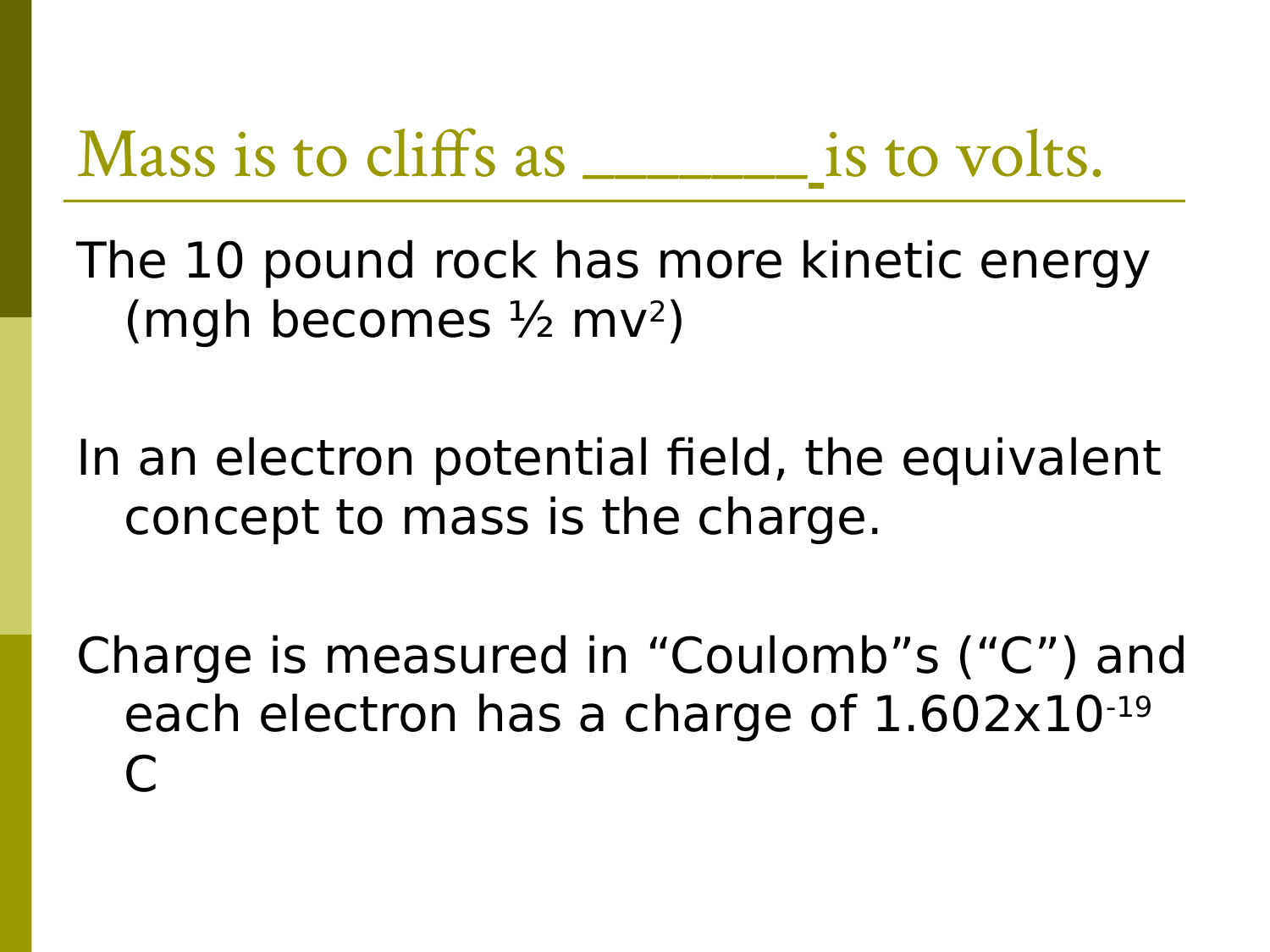

# Mass is to cliffs as _______ is to volts.
The 10 pound rock has more kinetic energy (mgh becomes ½ mv2)

In an electron potential field, the equivalent concept to mass is the charge.

Charge is measured in “Coulomb”s (“C”) and each electron has a charge of 1.602x10-19 C